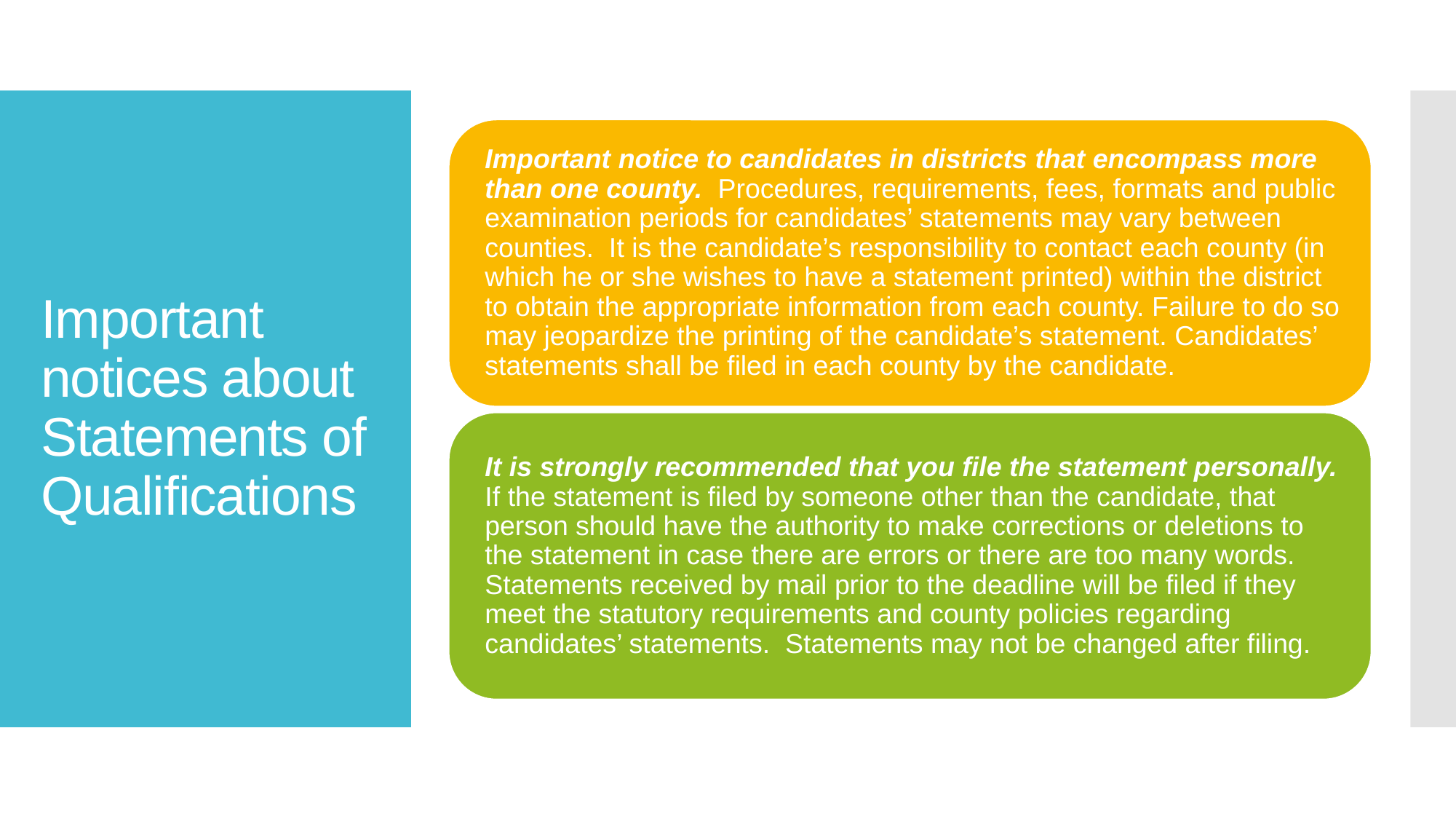

Important notice to candidates in districts that encompass more than one county.  Procedures, requirements, fees, formats and public examination periods for candidates’ statements may vary between counties.  It is the candidate’s responsibility to contact each county (in which he or she wishes to have a statement printed) within the district to obtain the appropriate information from each county. Failure to do so may jeopardize the printing of the candidate’s statement. Candidates’ statements shall be filed in each county by the candidate.
It is strongly recommended that you file the statement personally.  If the statement is filed by someone other than the candidate, that person should have the authority to make corrections or deletions to the statement in case there are errors or there are too many words.  Statements received by mail prior to the deadline will be filed if they meet the statutory requirements and county policies regarding candidates’ statements.  Statements may not be changed after filing.
# Important notices about Statements of Qualifications